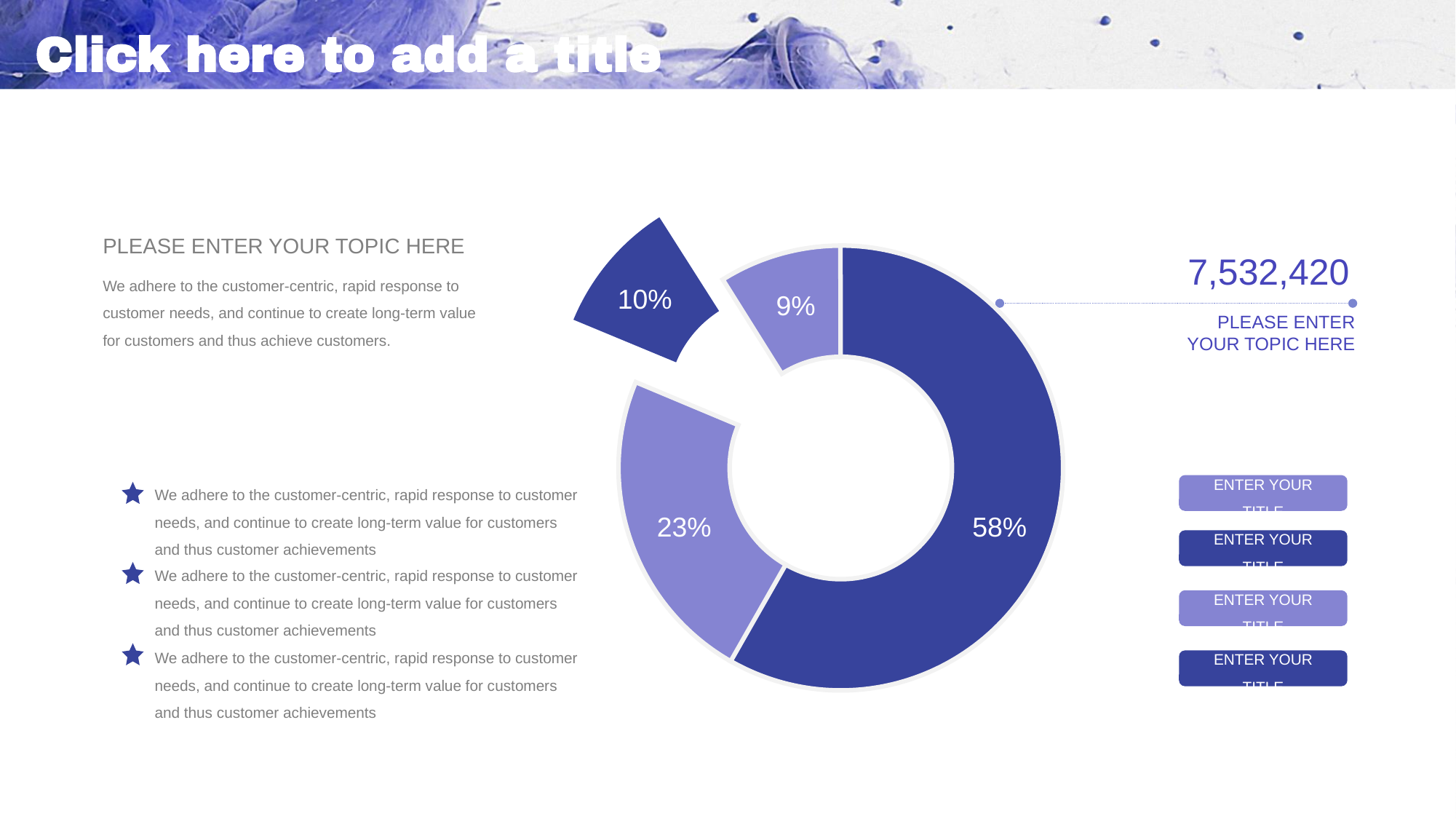

# Click here to add a title

10%
PLEASE ENTER YOUR TOPIC HERE
We adhere to the customer-centric, rapid response to customer needs, and continue to create long-term value for customers and thus achieve customers.
7,532,420

58%

23%

9%
PLEASE ENTER
YOUR TOPIC HERE
We adhere to the customer-centric, rapid response to customer needs, and continue to create long-term value for customers and thus customer achievements

We adhere to the customer-centric, rapid response to customer needs, and continue to create long-term value for customers and thus customer achievements

We adhere to the customer-centric, rapid response to customer needs, and continue to create long-term value for customers and thus customer achievements

ENTER YOUR TITLE
ENTER YOUR TITLE
ENTER YOUR TITLE
ENTER YOUR TITLE